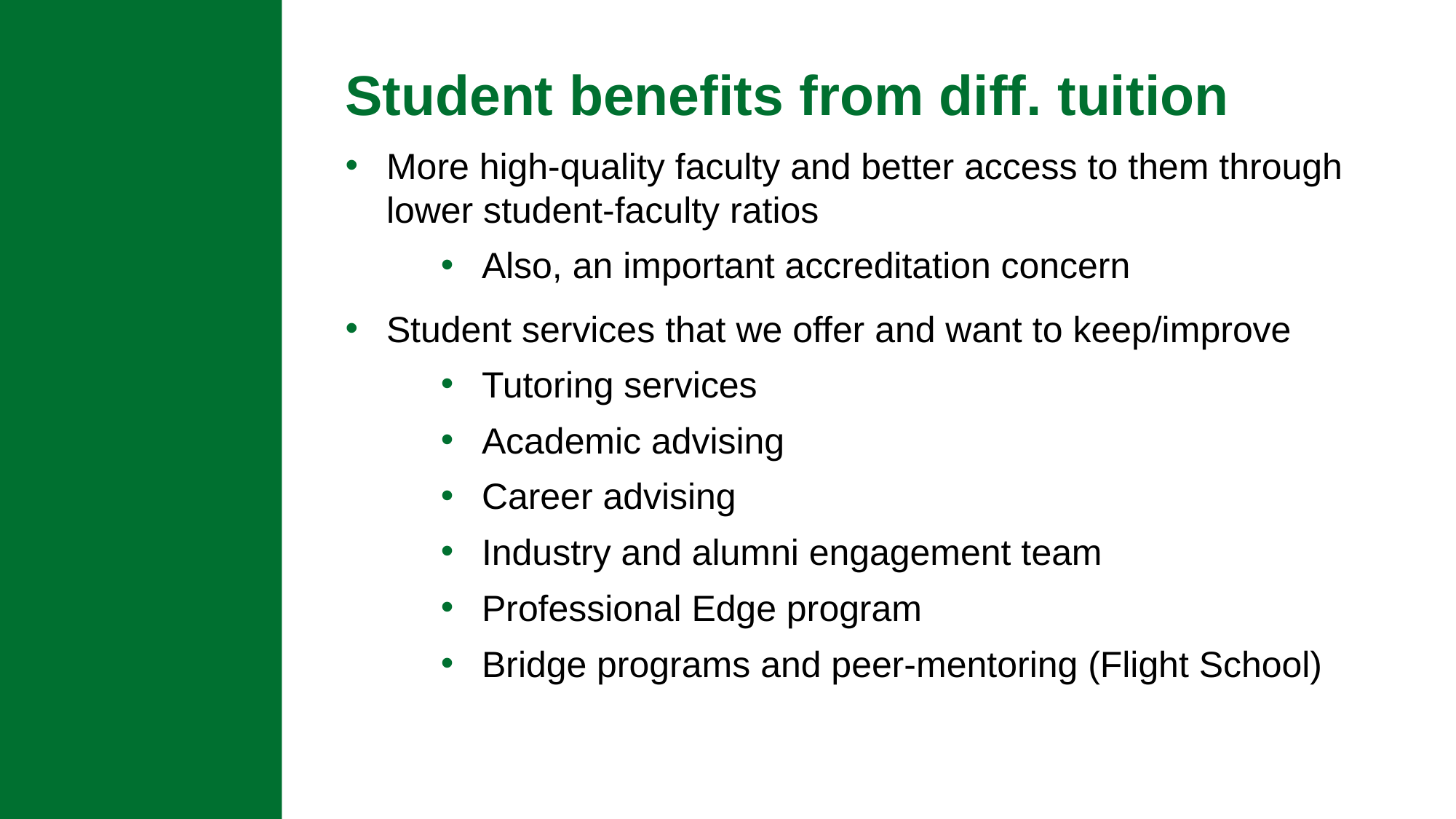

# Student benefits from diff. tuition
More high-quality faculty and better access to them through lower student-faculty ratios
Also, an important accreditation concern
Student services that we offer and want to keep/improve
Tutoring services
Academic advising
Career advising
Industry and alumni engagement team
Professional Edge program
Bridge programs and peer-mentoring (Flight School)